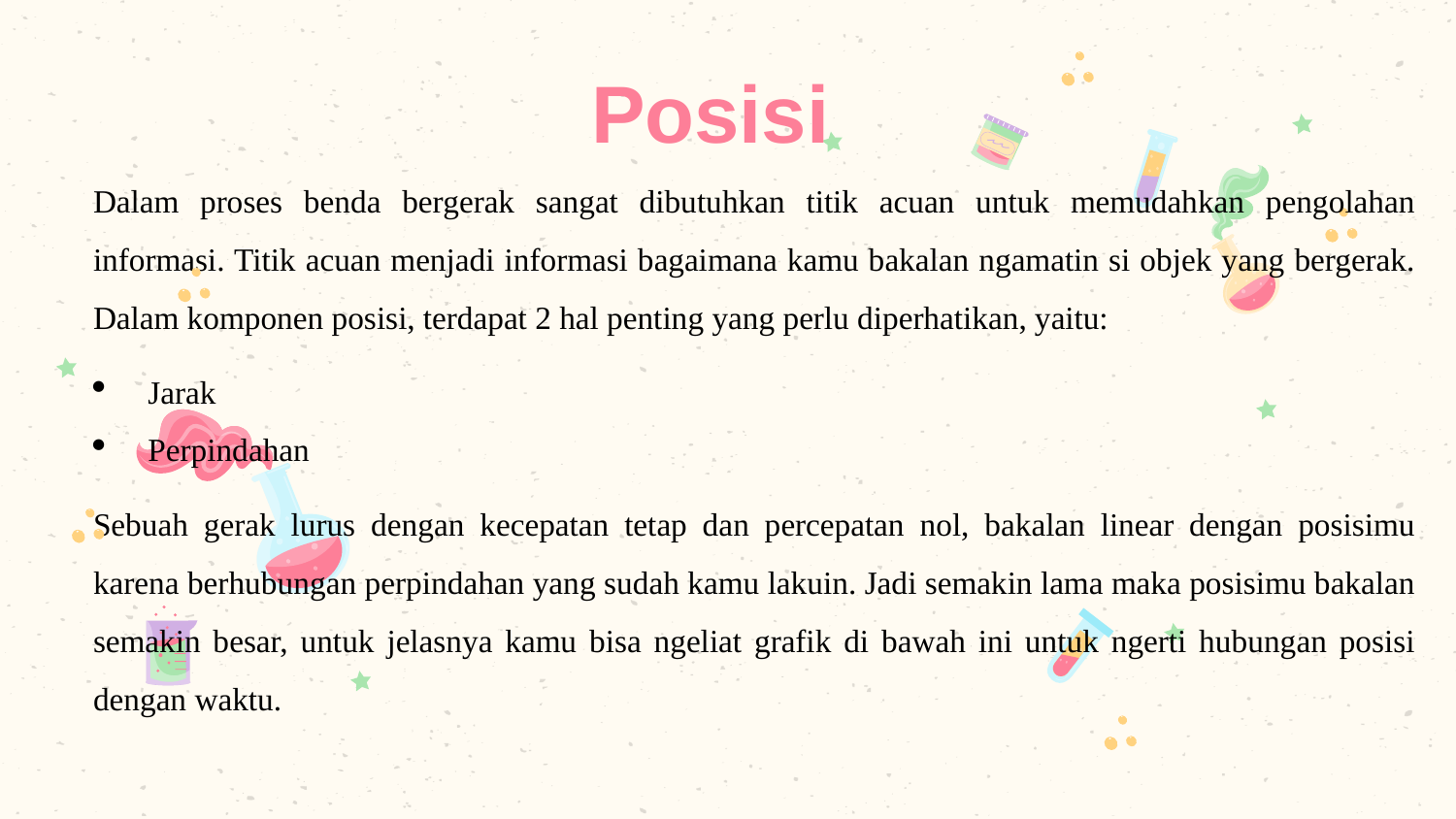

# Posisi
Dalam proses benda bergerak sangat dibutuhkan titik acuan untuk memudahkan pengolahan informasi. Titik acuan menjadi informasi bagaimana kamu bakalan ngamatin si objek yang bergerak. Dalam komponen posisi, terdapat 2 hal penting yang perlu diperhatikan, yaitu:
Jarak
Perpindahan
Sebuah gerak lurus dengan kecepatan tetap dan percepatan nol, bakalan linear dengan posisimu karena berhubungan perpindahan yang sudah kamu lakuin. Jadi semakin lama maka posisimu bakalan semakin besar, untuk jelasnya kamu bisa ngeliat grafik di bawah ini untuk ngerti hubungan posisi dengan waktu.